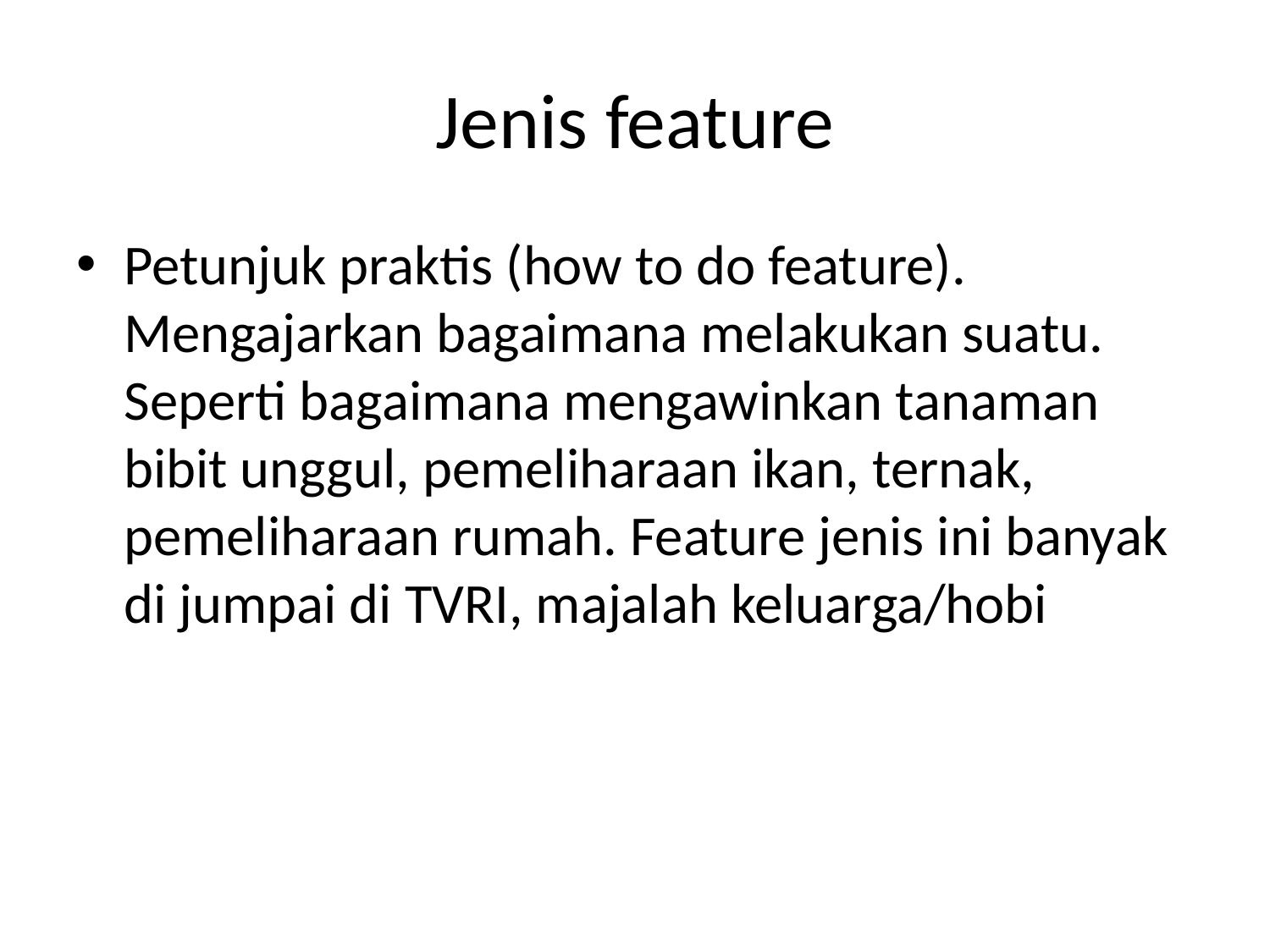

# Jenis feature
Petunjuk praktis (how to do feature). Mengajarkan bagaimana melakukan suatu. Seperti bagaimana mengawinkan tanaman bibit unggul, pemeliharaan ikan, ternak, pemeliharaan rumah. Feature jenis ini banyak di jumpai di TVRI, majalah keluarga/hobi